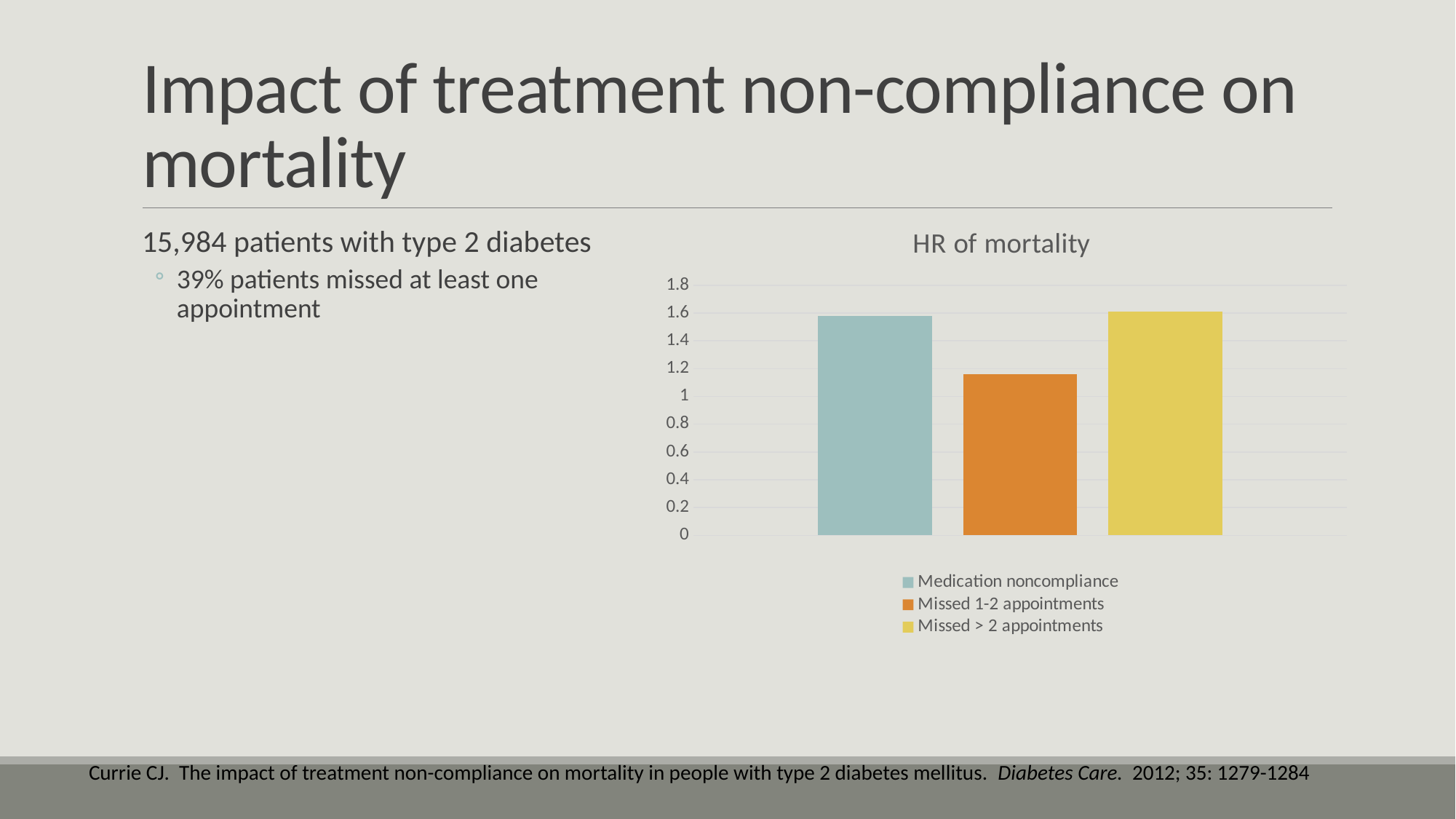

# Impact of treatment non-compliance on mortality

### Chart: HR of mortality

| Category | Medication noncompliance | Missed 1-2 appointments | Missed > 2 appointments |
|---|---|---|---|
| Mortality hazard ratio | 1.58 | 1.1599999999999997 | 1.61 |
15,984 patients with type 2 diabetes
39% patients missed at least one appointment
Currie CJ.  The impact of treatment non-compliance on mortality in people with type 2 diabetes mellitus.  Diabetes Care.  2012; 35: 1279-1284